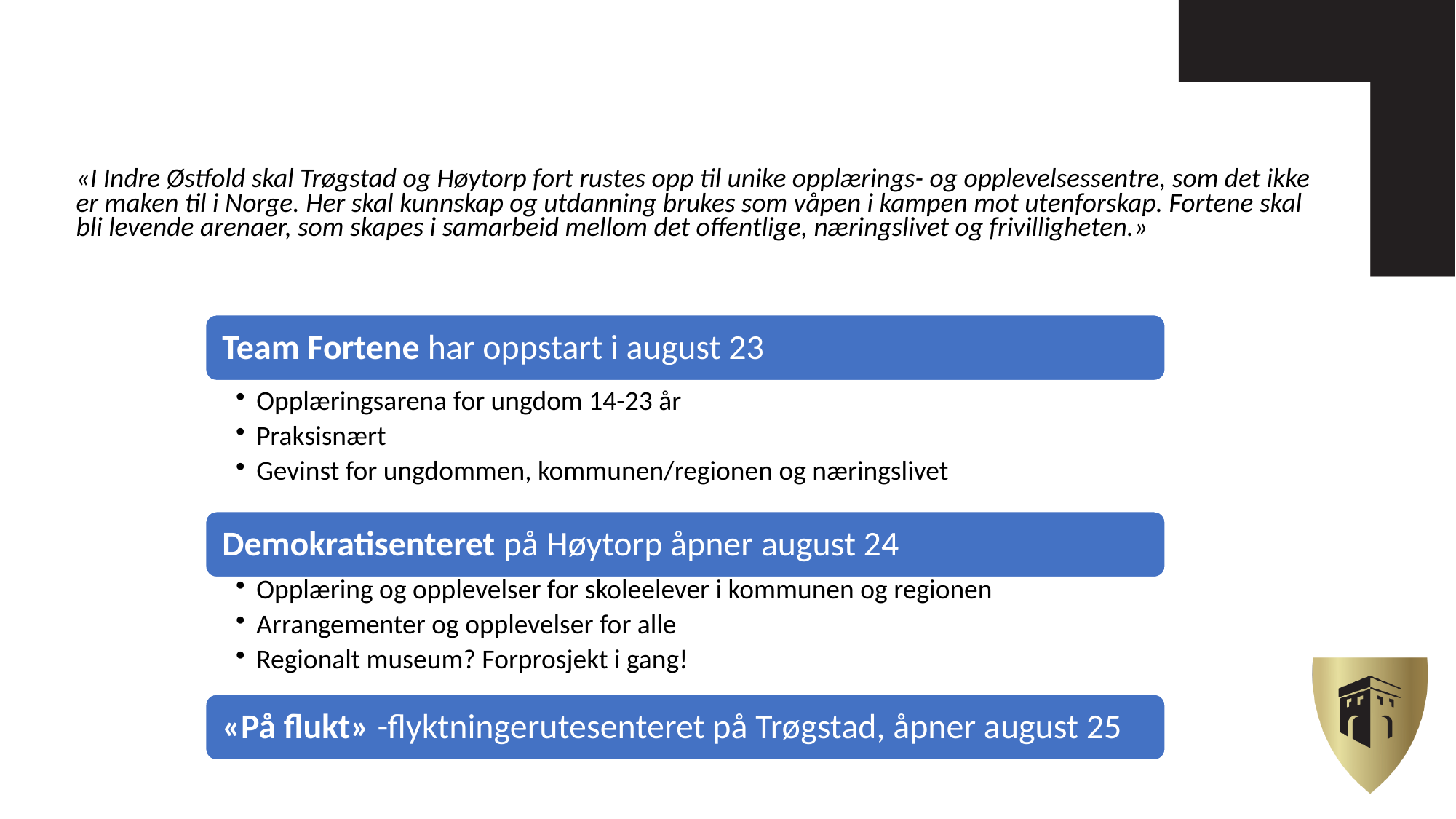

«I Indre Østfold skal Trøgstad og Høytorp fort rustes opp til unike opplærings- og opplevelsessentre, som det ikke er maken til i Norge. Her skal kunnskap og utdanning brukes som våpen i kampen mot utenforskap. Fortene skal bli levende arenaer, som skapes i samarbeid mellom det offentlige, næringslivet og frivilligheten.»

Demokratisenteret på Høytorp åpner august 24
«På flukt» -flyktningerutesenteret på Trøgstad, åpner august 25
Opplæring og opplevelser for skoleelever i kommunen og regionen
Arrangementer og opplevelser for alle
Regionalt museum? Forprosjekt i gang!
Team Fortene har oppstart i august 23
Opplæringsarena for ungdom 14-23 år
Praksisnært
Gevinst for ungdommen, kommunen/regionen og næringslivet